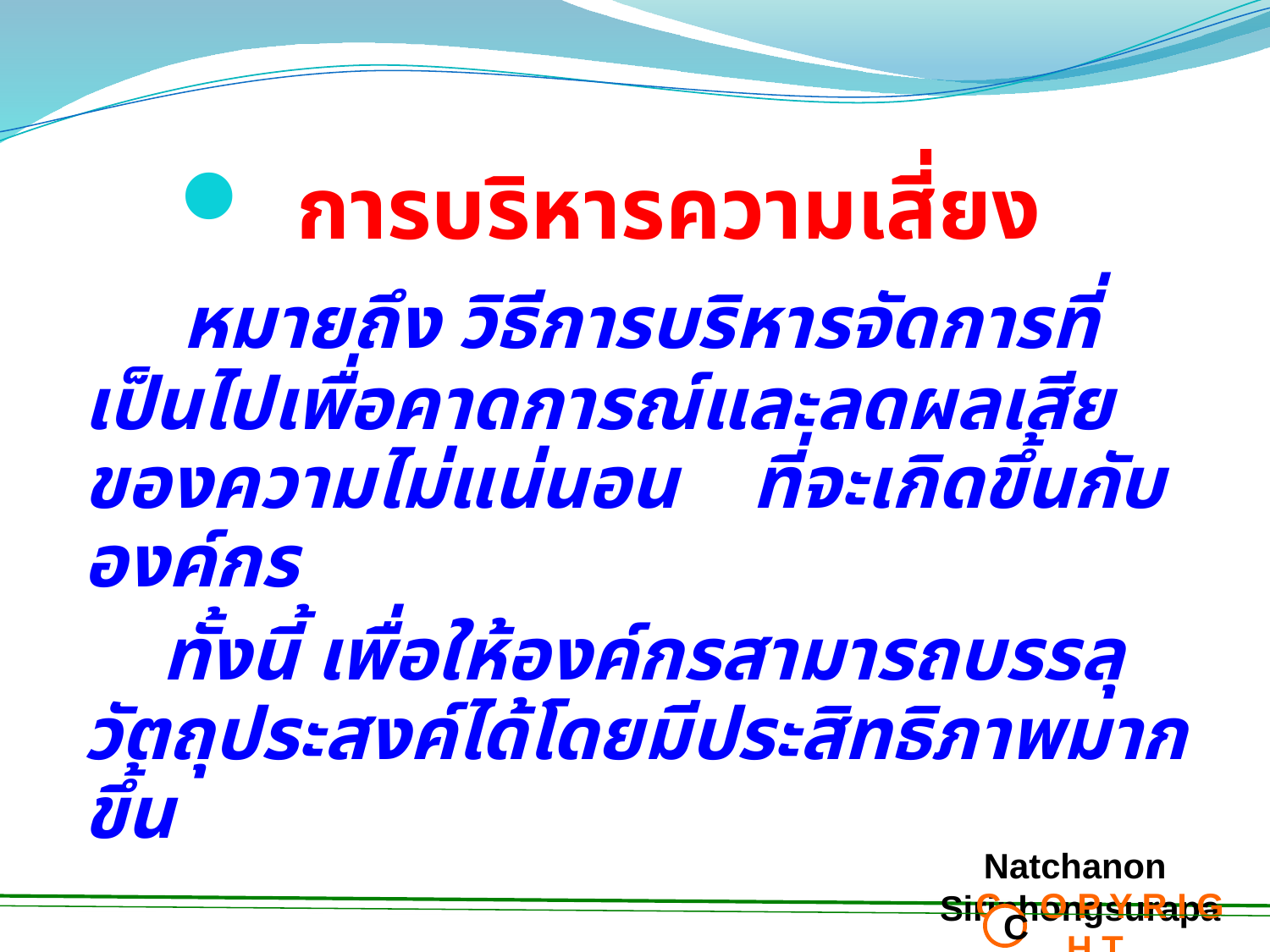

การบริหารความเสี่ยง
      หมายถึง วิธีการบริหารจัดการที่เป็นไปเพื่อคาดการณ์และลดผลเสียของความไม่แน่นอน    ที่จะเกิดขึ้นกับองค์กร
      ทั้งนี้ เพื่อให้องค์กรสามารถบรรลุวัตถุประสงค์ได้โดยมีประสิทธิภาพมากขึ้น
Natchanon  Siriphongsurapa
 C    O P Y R I G H T
C